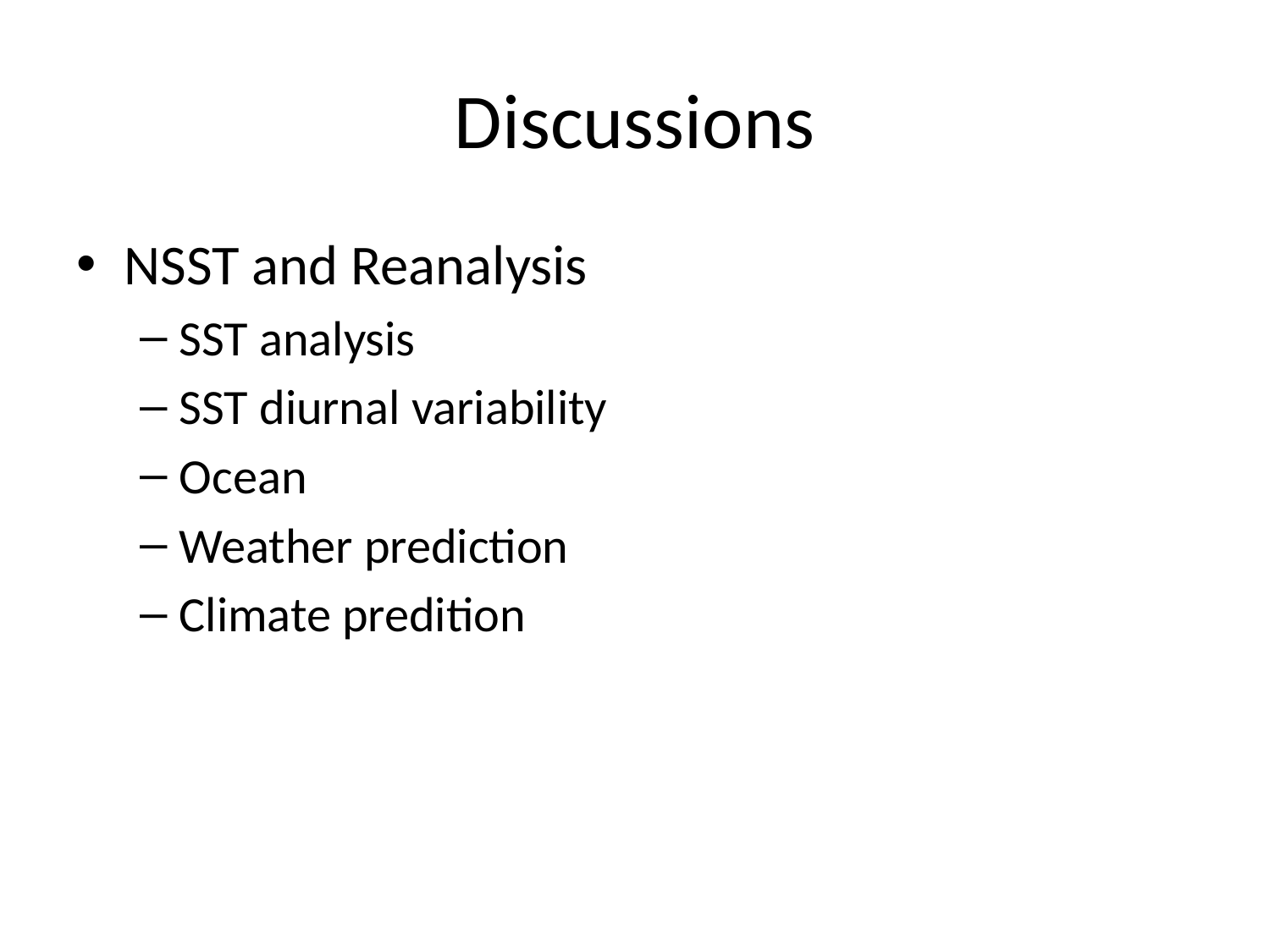

# Discussions
NSST and Reanalysis
SST analysis
SST diurnal variability
Ocean
Weather prediction
Climate predition